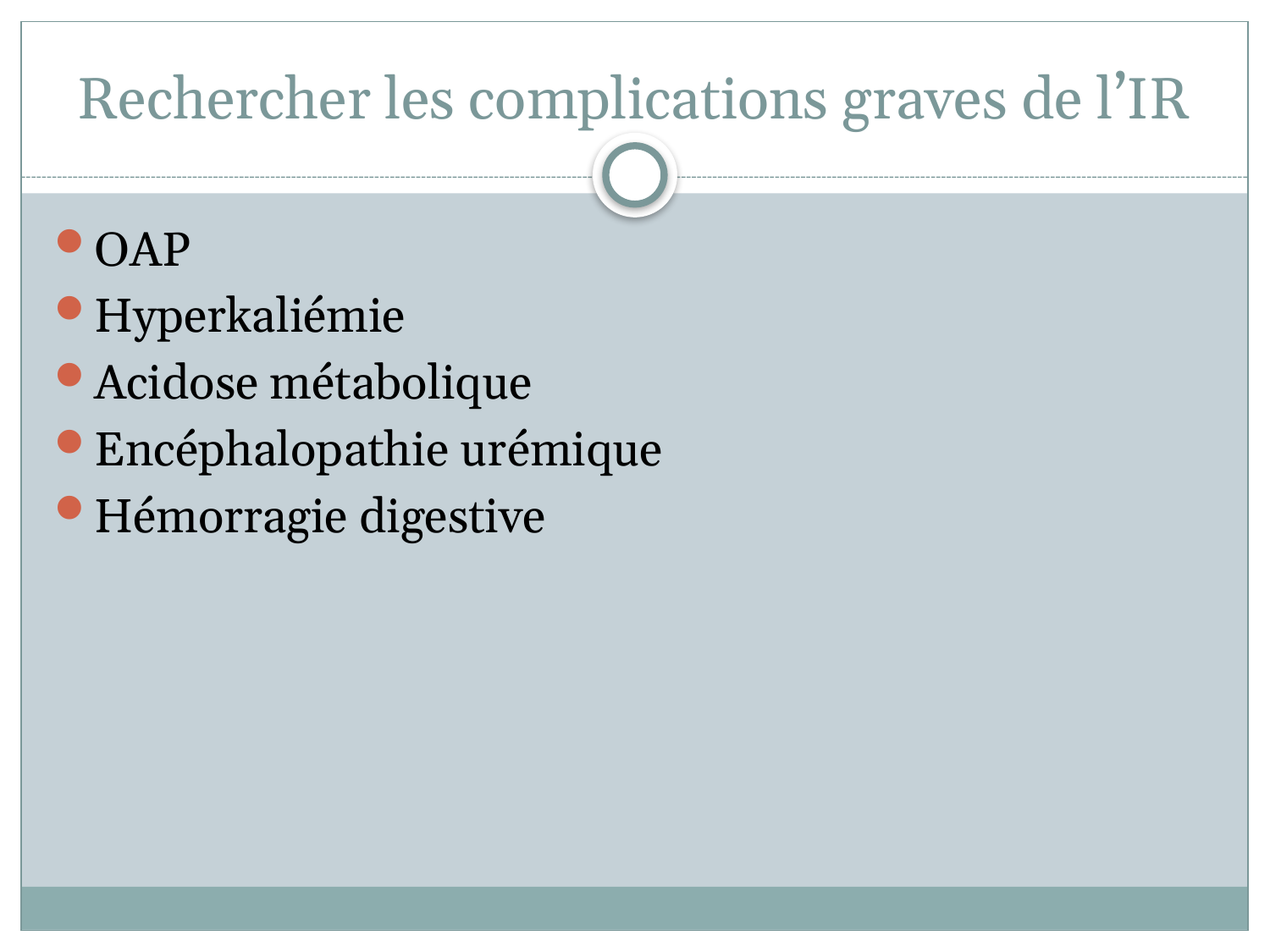

# Rechercher les complications graves de l’IR
OAP
Hyperkaliémie
Acidose métabolique
Encéphalopathie urémique
Hémorragie digestive